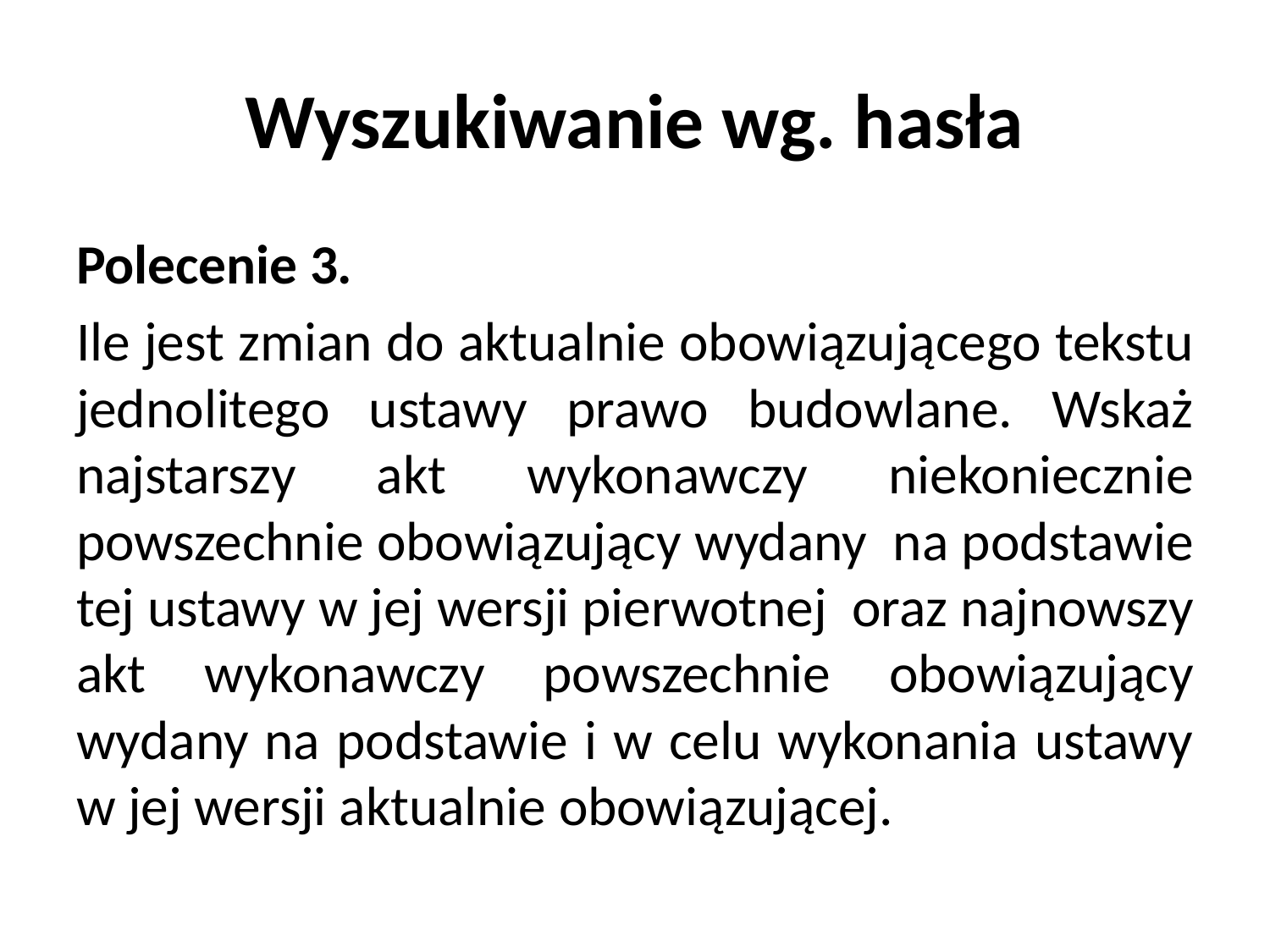

# Wyszukiwanie wg. hasła
Polecenie 3.
Ile jest zmian do aktualnie obowiązującego tekstu jednolitego ustawy prawo budowlane. Wskaż najstarszy akt wykonawczy niekoniecznie powszechnie obowiązujący wydany  na podstawie tej ustawy w jej wersji pierwotnej  oraz najnowszy akt wykonawczy powszechnie obowiązujący wydany na podstawie i w celu wykonania ustawy w jej wersji aktualnie obowiązującej.